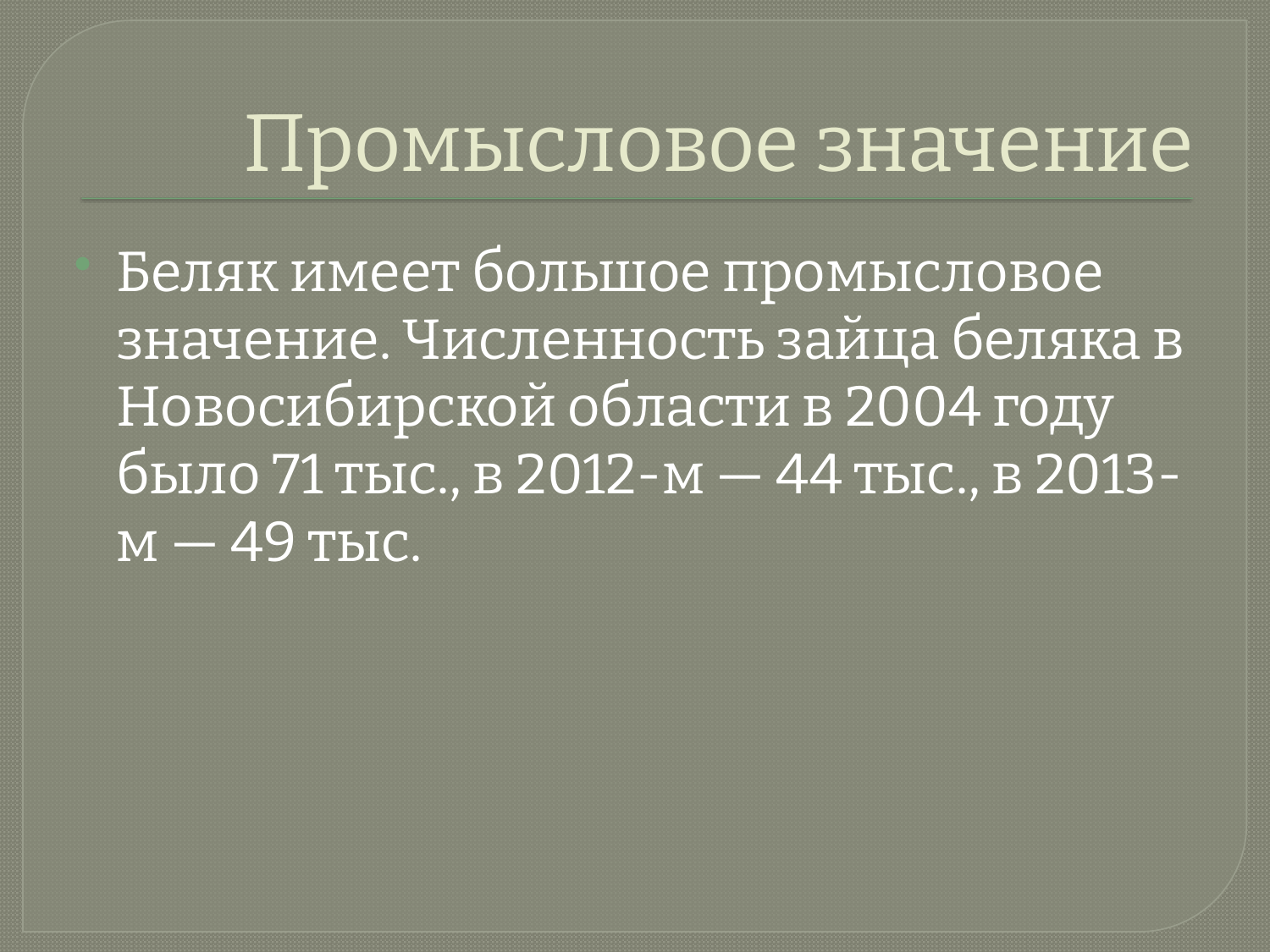

# Промысловое значение
Беляк имеет большое промысловое значение. Численность зайца беляка в Новосибирской области в 2004 году было 71 тыс., в 2012-м — 44 тыс., в 2013-м — 49 тыс.